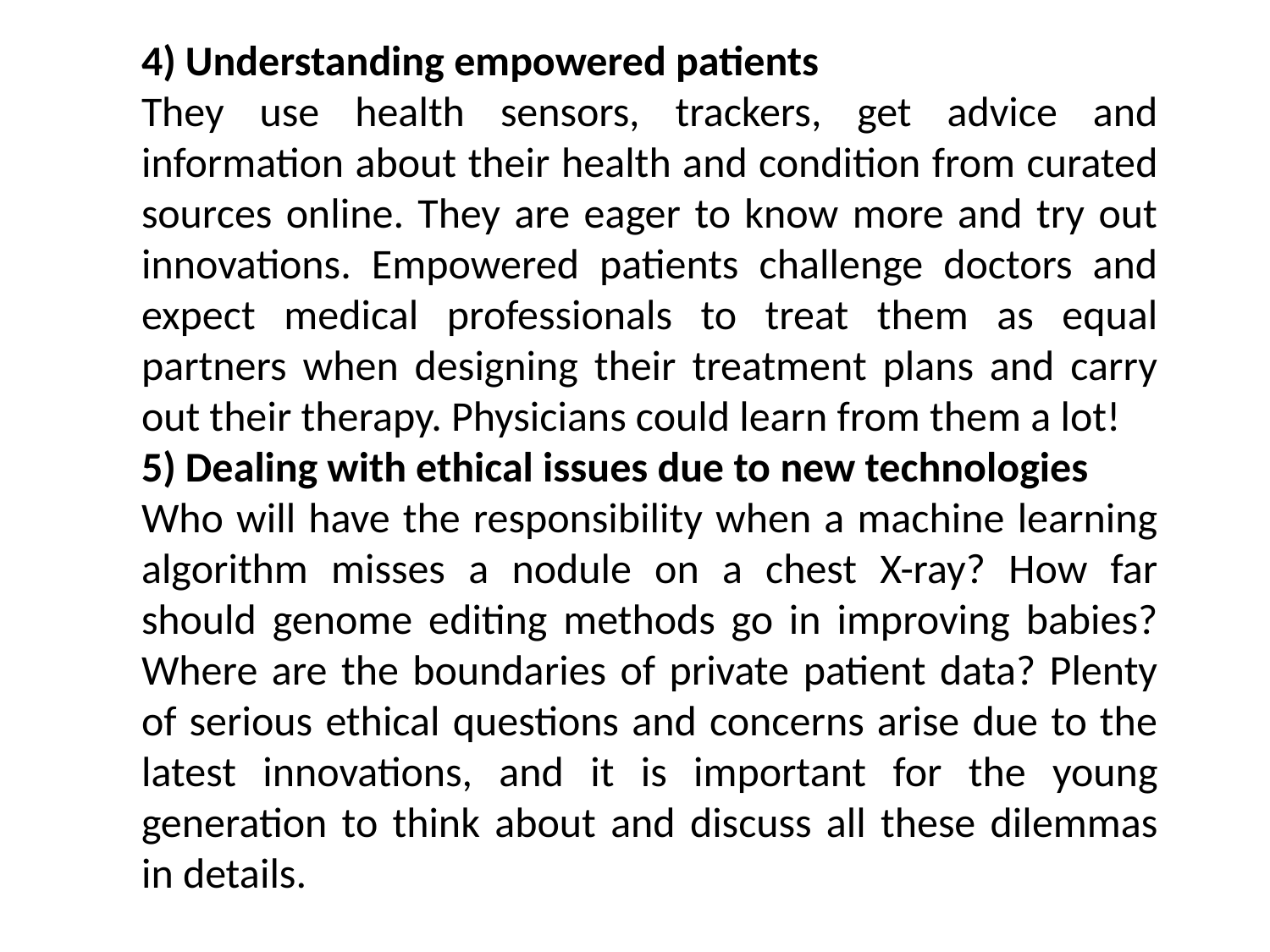

4) Understanding empowered patients
They use health sensors, trackers, get advice and information about their health and condition from curated sources online. They are eager to know more and try out innovations. Empowered patients challenge doctors and expect medical professionals to treat them as equal partners when designing their treatment plans and carry out their therapy. Physicians could learn from them a lot!
5) Dealing with ethical issues due to new technologies
Who will have the responsibility when a machine learning algorithm misses a nodule on a chest X-ray? How far should genome editing methods go in improving babies? Where are the boundaries of private patient data? Plenty of serious ethical questions and concerns arise due to the latest innovations, and it is important for the young generation to think about and discuss all these dilemmas in details.